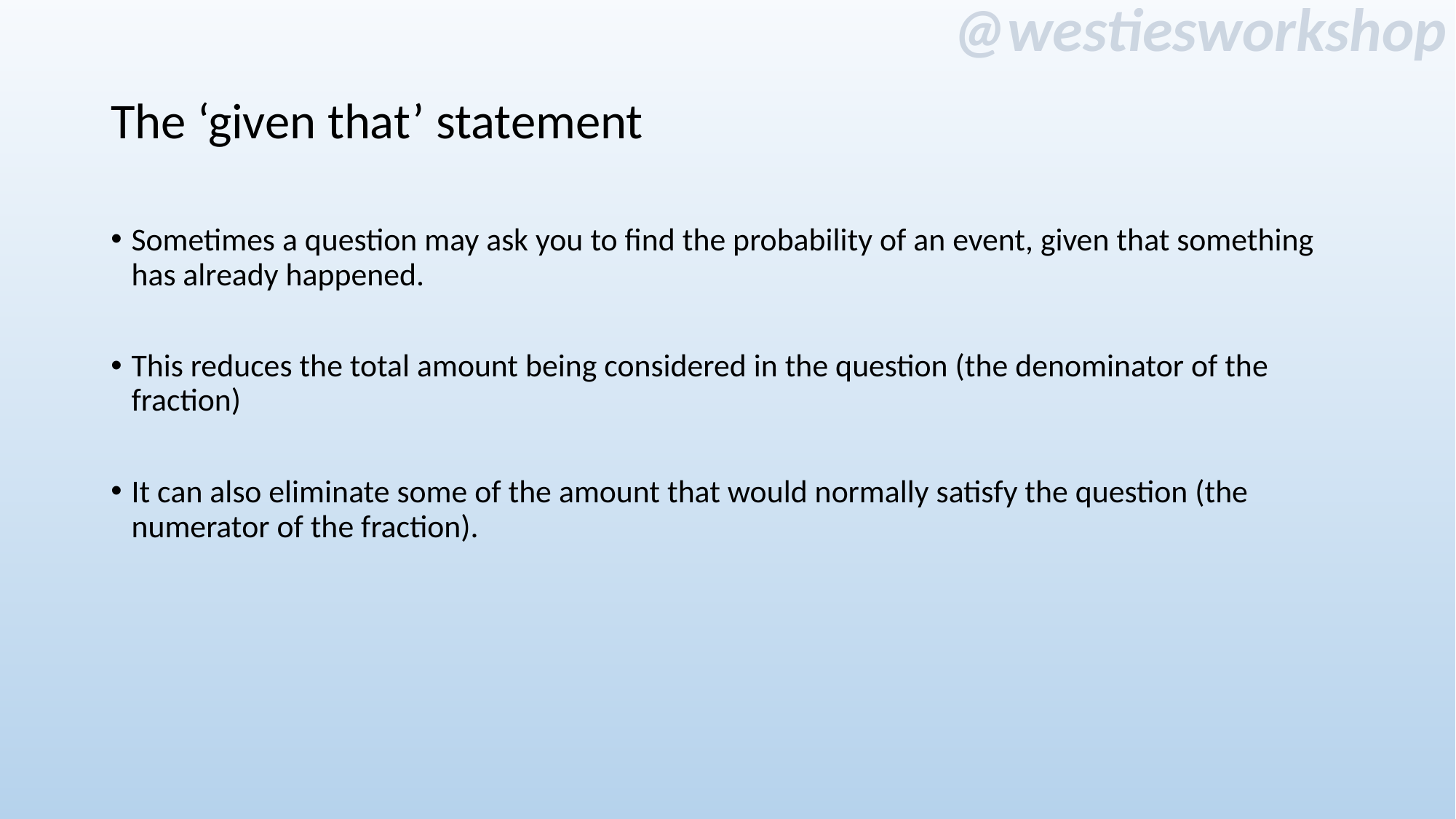

# The ‘given that’ statement
Sometimes a question may ask you to find the probability of an event, given that something has already happened.

This reduces the total amount being considered in the question (the denominator of the fraction)

It can also eliminate some of the amount that would normally satisfy the question (the numerator of the fraction).